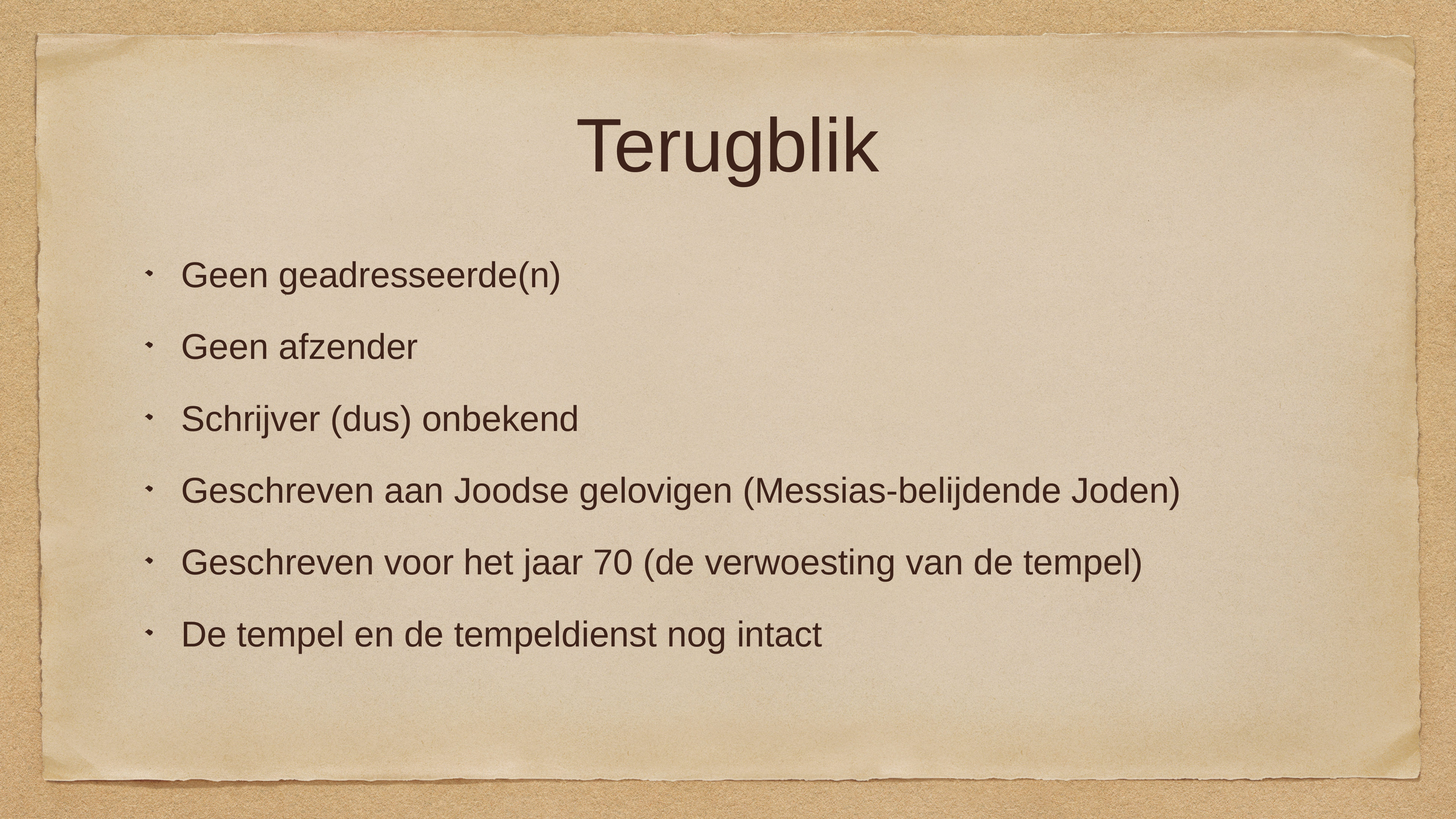

# Terugblik
Geen geadresseerde(n)
Geen afzender
Schrijver (dus) onbekend
Geschreven aan Joodse gelovigen (Messias-belijdende Joden)
Geschreven voor het jaar 70 (de verwoesting van de tempel)
De tempel en de tempeldienst nog intact